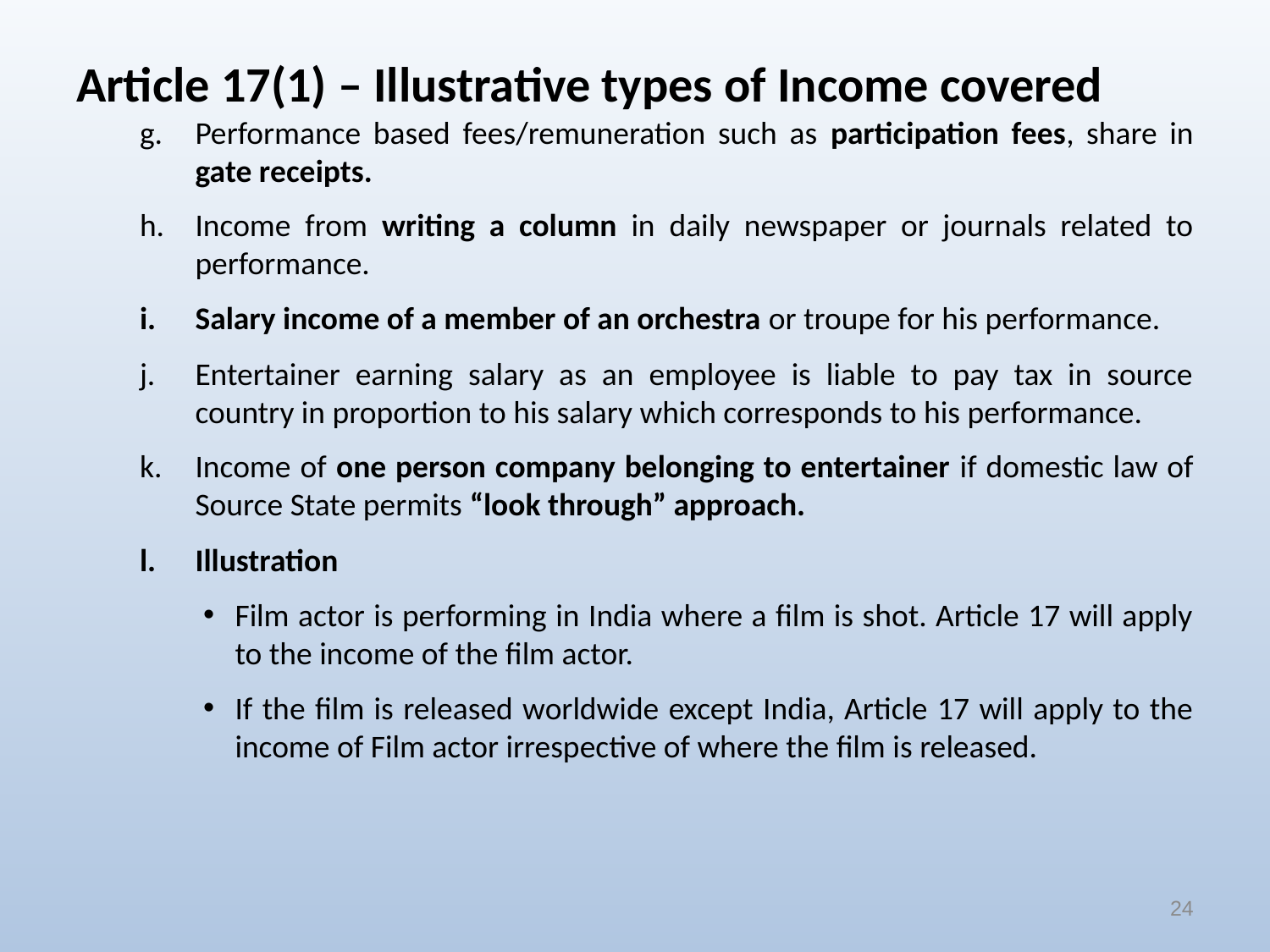

# Article 17(1) – Illustrative types of Income covered
Performance based fees/remuneration such as participation fees, share in gate receipts.
Income from writing a column in daily newspaper or journals related to performance.
Salary income of a member of an orchestra or troupe for his performance.
Entertainer earning salary as an employee is liable to pay tax in source country in proportion to his salary which corresponds to his performance.
Income of one person company belonging to entertainer if domestic law of Source State permits “look through” approach.
Illustration
Film actor is performing in India where a film is shot. Article 17 will apply to the income of the film actor.
If the film is released worldwide except India, Article 17 will apply to the income of Film actor irrespective of where the film is released.

24